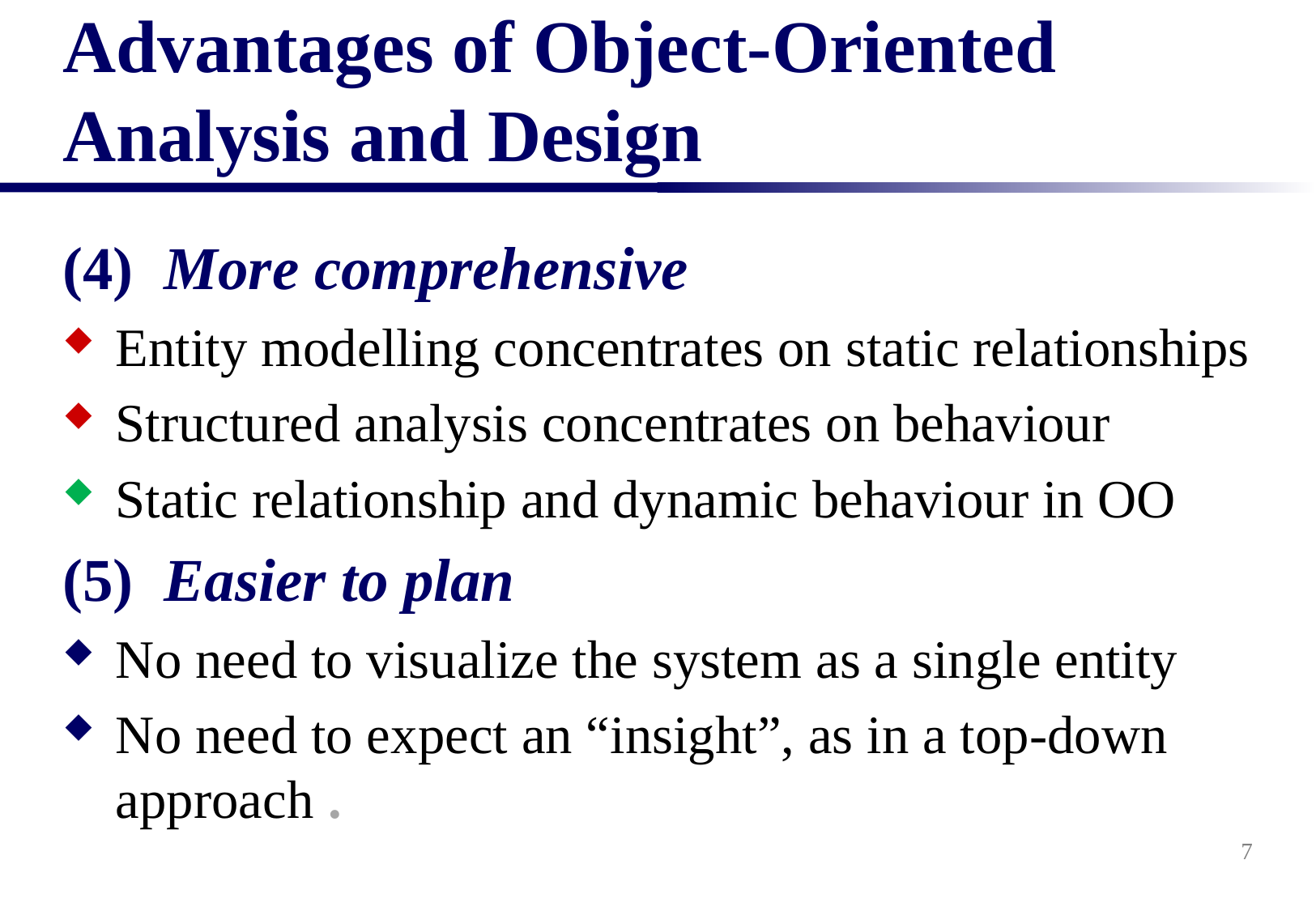

# Advantages of Object-Oriented Analysis and Design
(4)  More comprehensive
Entity modelling concentrates on static relationships
Structured analysis concentrates on behaviour
Static relationship and dynamic behaviour in OO
(5)  Easier to plan
No need to visualize the system as a single entity
No need to expect an “insight”, as in a top-down approach .
7